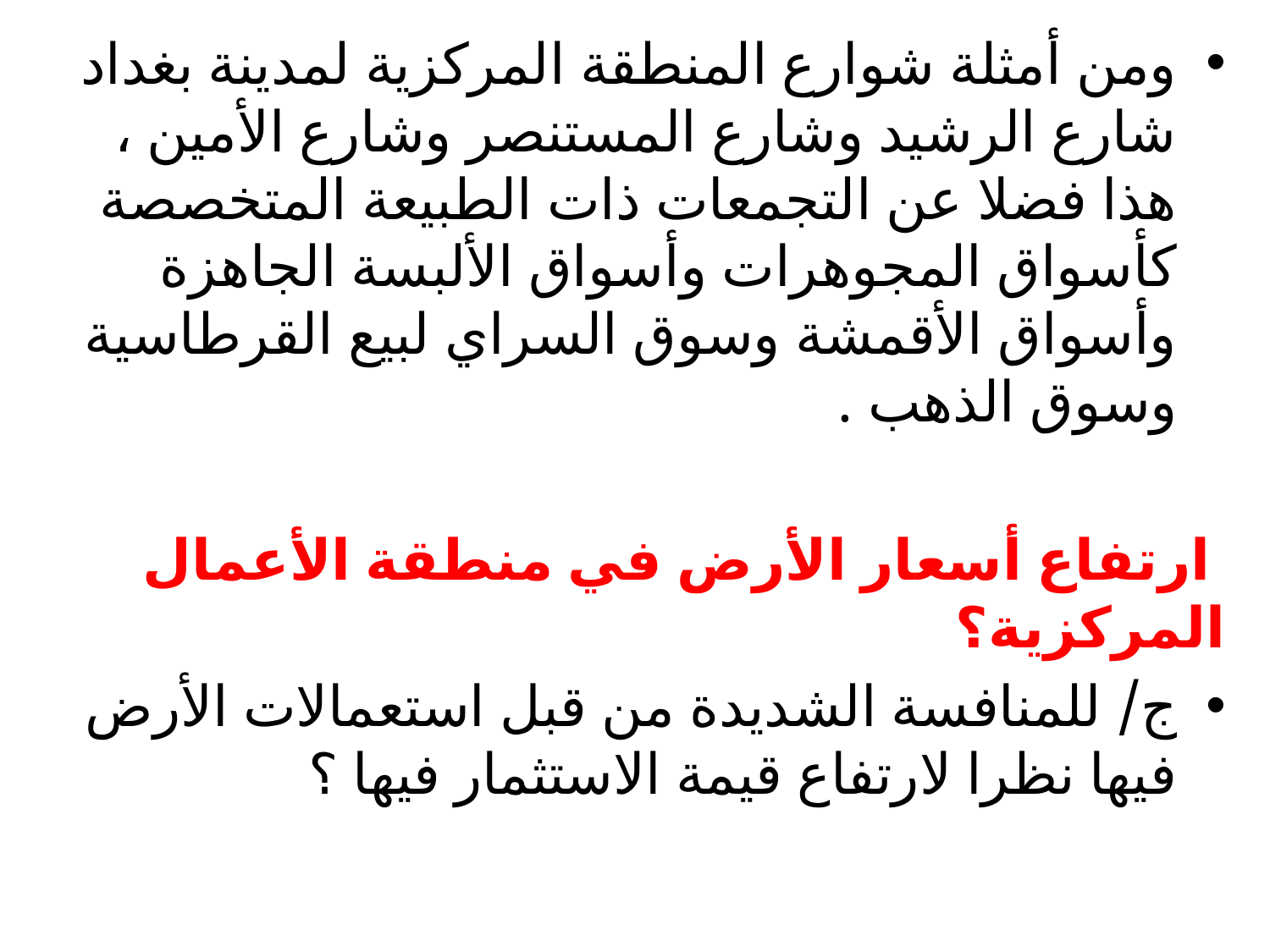

ومن أمثلة شوارع المنطقة المركزية لمدينة بغداد شارع الرشيد وشارع المستنصر وشارع الأمين ، هذا فضلا عن التجمعات ذات الطبيعة المتخصصة كأسواق المجوهرات وأسواق الألبسة الجاهزة وأسواق الأقمشة وسوق السراي لبيع القرطاسية وسوق الذهب .

 ارتفاع أسعار الأرض في منطقة الأعمال المركزية؟
ج/ للمنافسة الشديدة من قبل استعمالات الأرض فيها نظرا لارتفاع قيمة الاستثمار فيها ؟